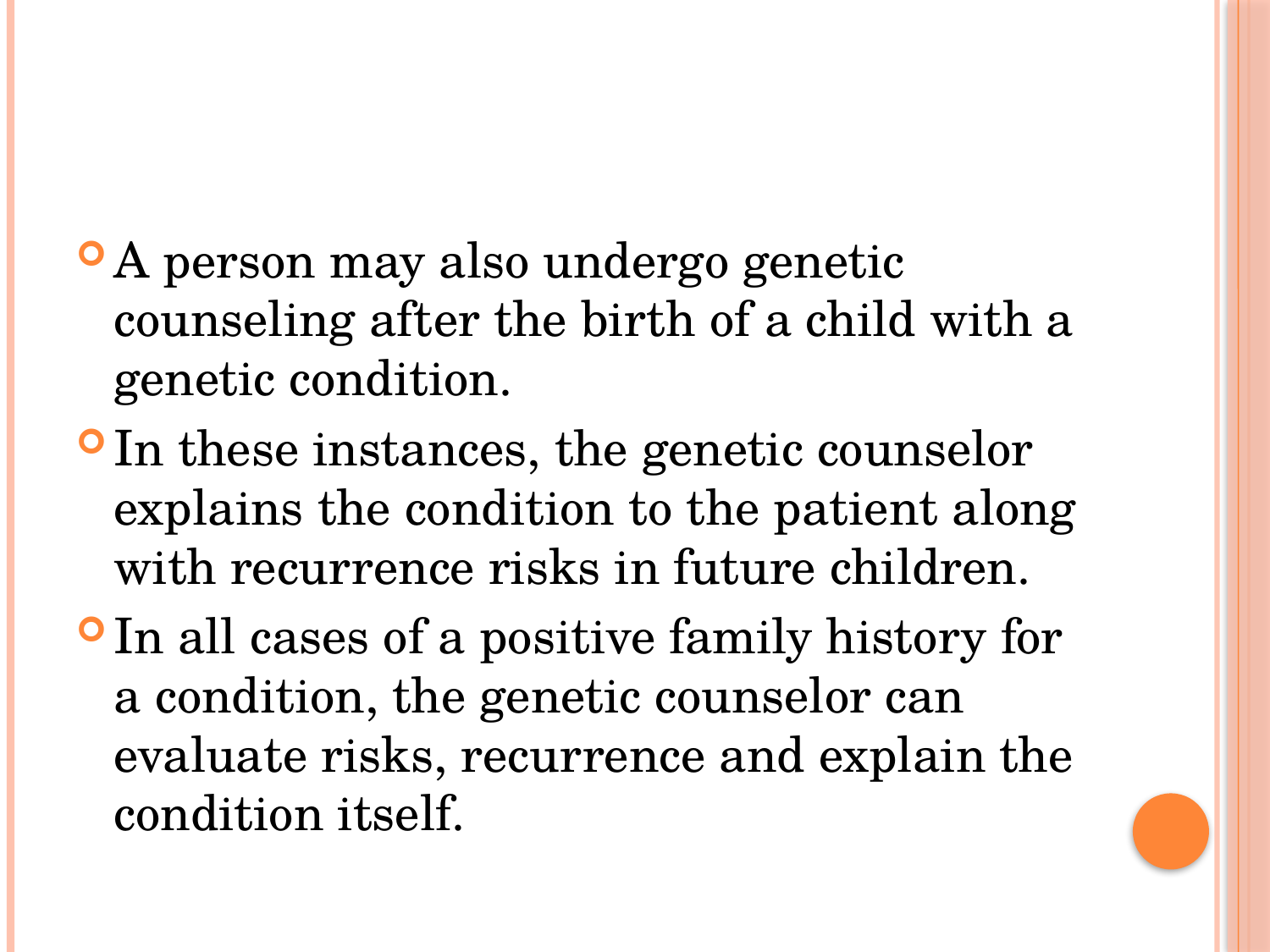

A person may also undergo genetic counseling after the birth of a child with a genetic condition.
In these instances, the genetic counselor explains the condition to the patient along with recurrence risks in future children.
In all cases of a positive family history for a condition, the genetic counselor can evaluate risks, recurrence and explain the condition itself.